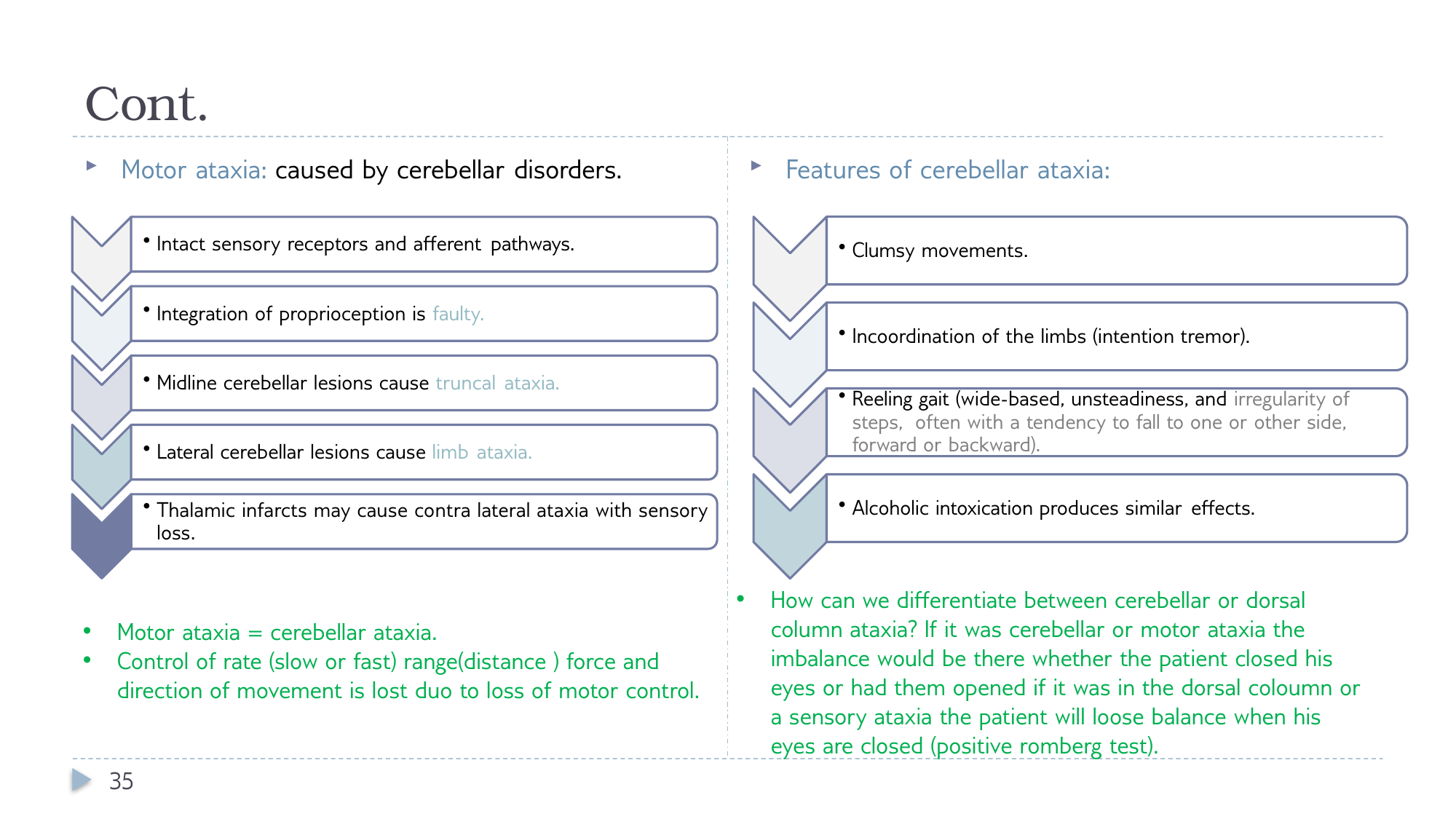

# Cont.
Features of cerebellar ataxia:

Motor ataxia: caused by cerebellar disorders.

Intact sensory receptors and afferent pathways.

Integration of proprioception is faulty.

Midline cerebellar lesions cause truncal ataxia.

Lateral cerebellar lesions cause limb ataxia.

Thalamic infarcts may cause contra lateral ataxia with sensory loss.

Clumsy movements.

Incoordination of the limbs (intention tremor).

Reeling gait (wide-based, unsteadiness, and irregularity of steps,  often with a tendency to fall to one or other side,  forward or backward).

Alcoholic intoxication produces similar effects.
How can we differentiate between cerebellar or dorsal column ataxia? If it was cerebellar or motor ataxia the imbalance would be there whether the patient closed his eyes or had them opened if it was in the dorsal coloumn or a sensory ataxia the patient will loose balance when his eyes are closed (positive romberg test).
Motor ataxia = cerebellar ataxia.
Control of rate (slow or fast) range(distance ) force and direction of movement is lost duo to loss of motor control.
35